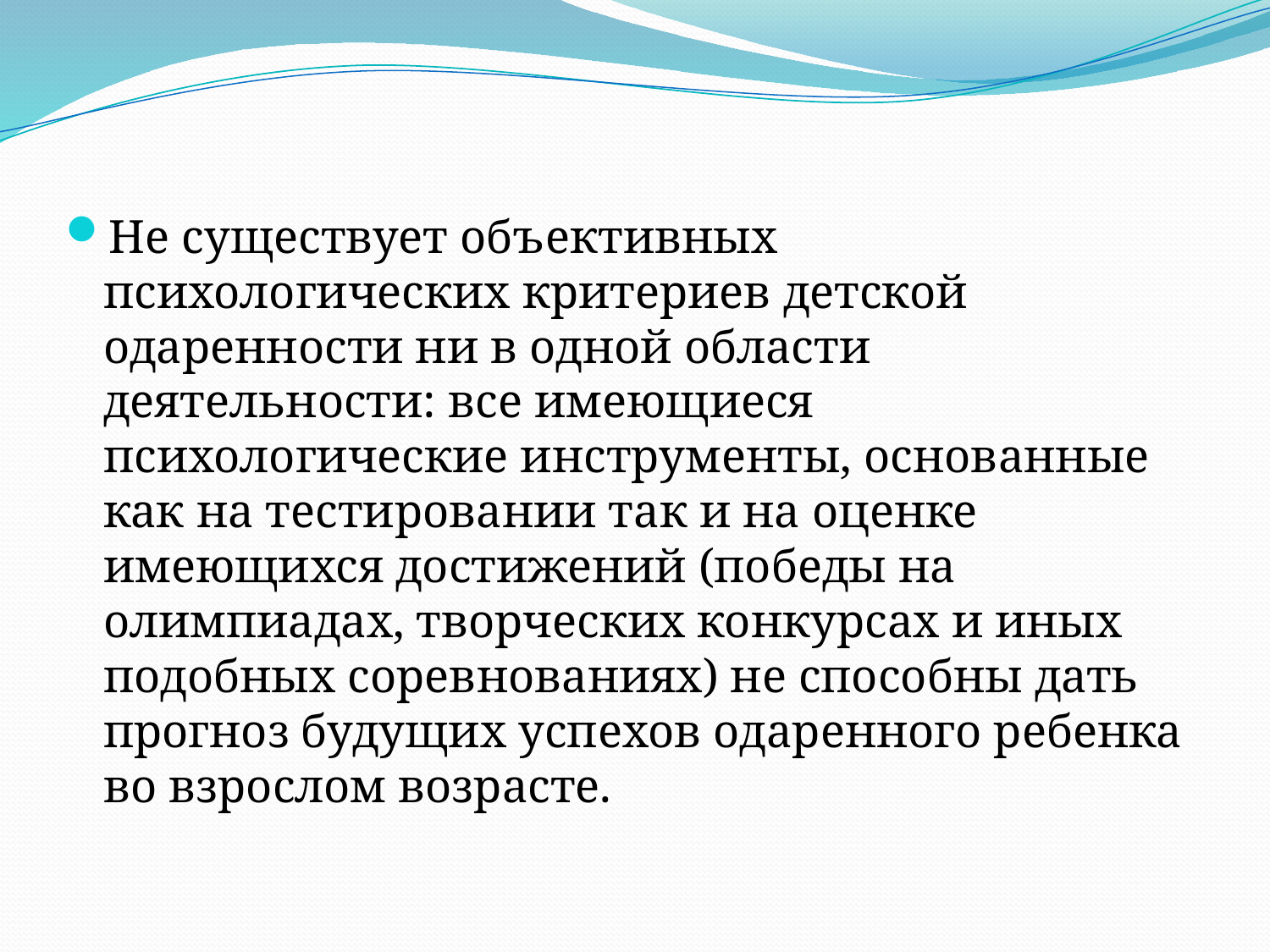

Не существует объективных психологических критериев детской одаренности ни в одной области деятельности: все имеющиеся психологические инструменты, основанные как на тестировании так и на оценке имеющихся достижений (победы на олимпиадах, творческих конкурсах и иных подобных соревнованиях) не способны дать прогноз будущих успехов одаренного ребенка во взрослом возрасте.